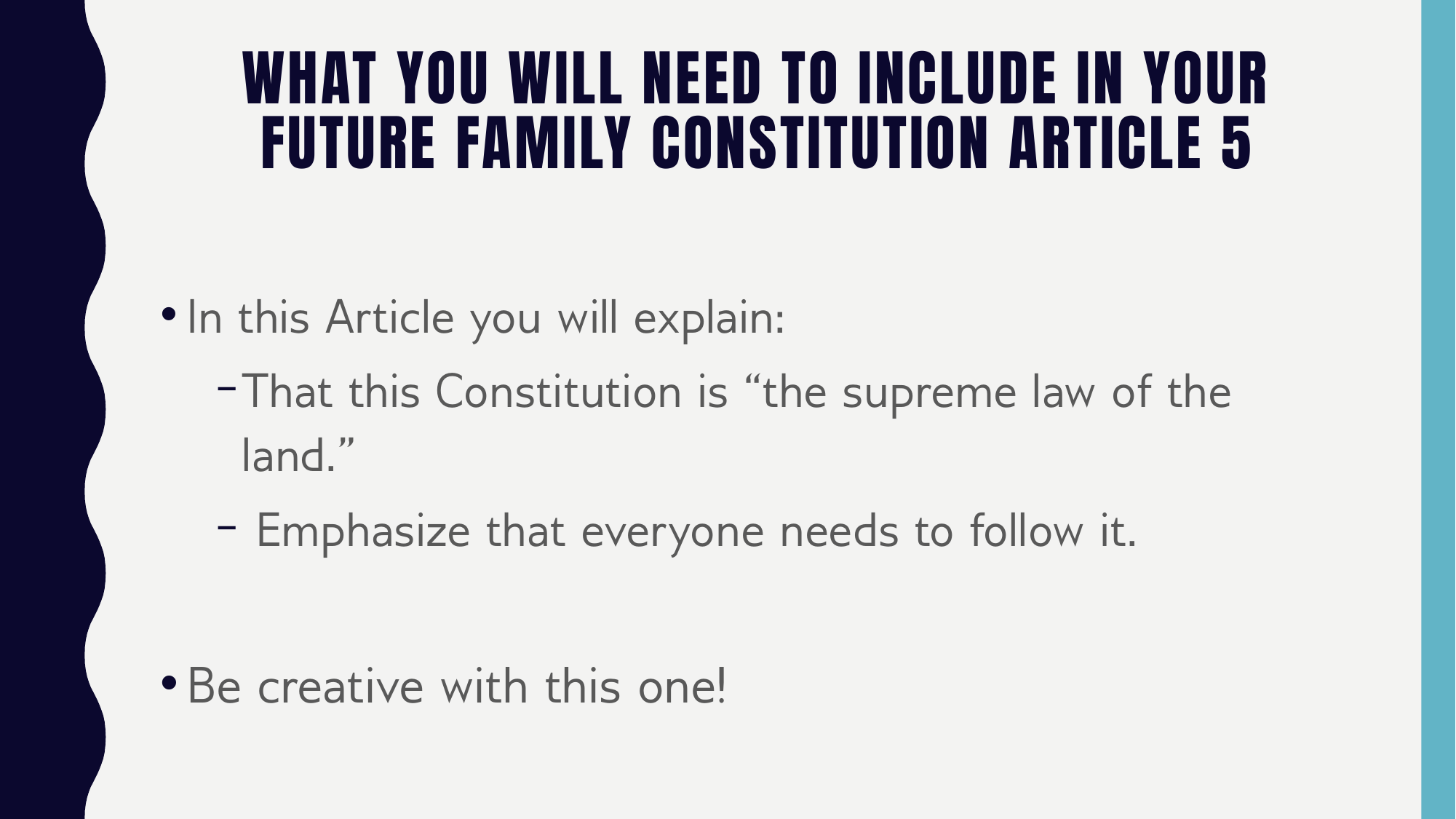

# What you will need to include in your Future Family Constitution Article 5
In this Article you will explain:
That this Constitution is “the supreme law of the land.”
 Emphasize that everyone needs to follow it.

Be creative with this one!